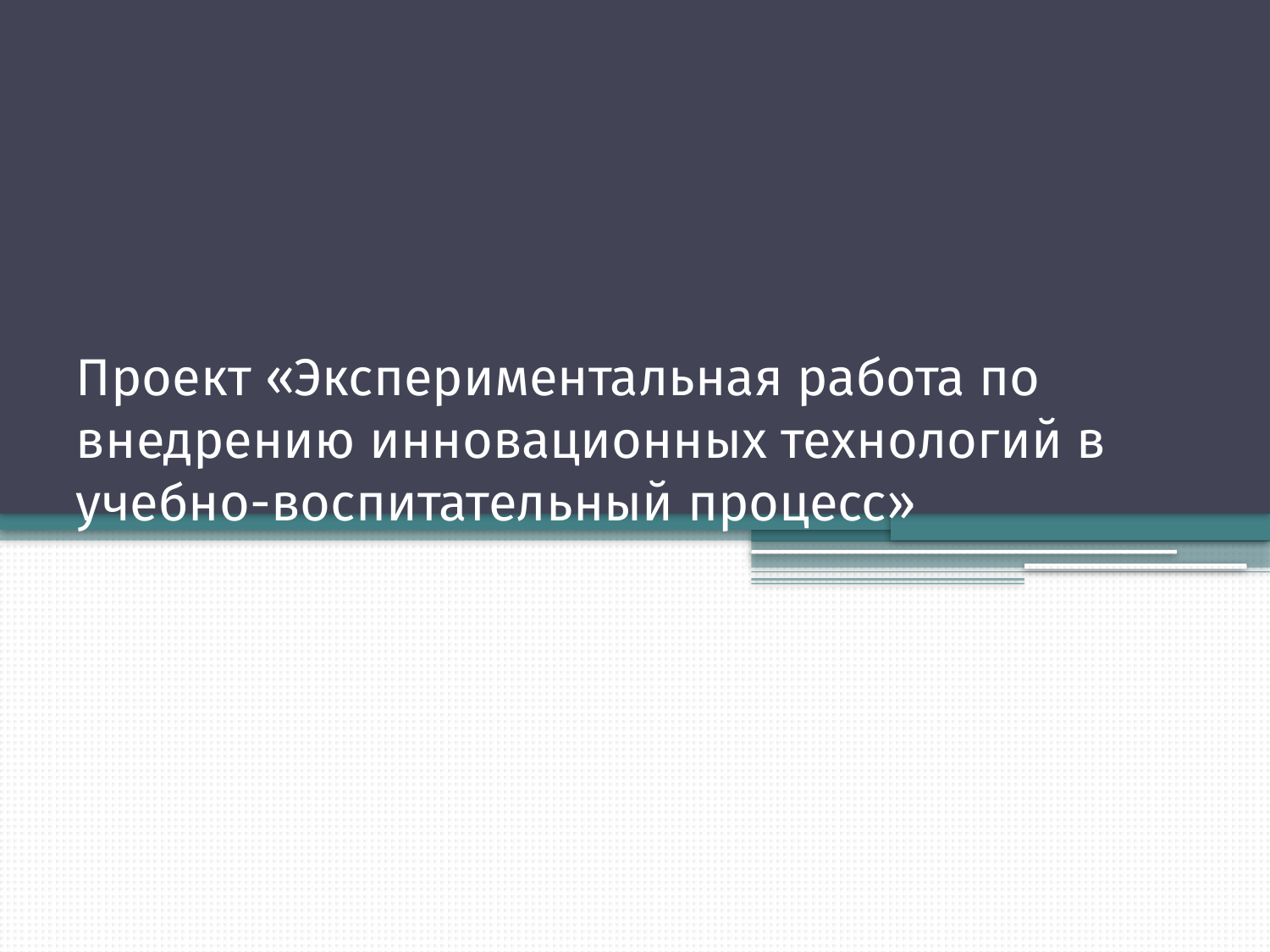

# Проект «Экспериментальная работа по внедрению инновационных технологий в учебно-воспитательный процесс»